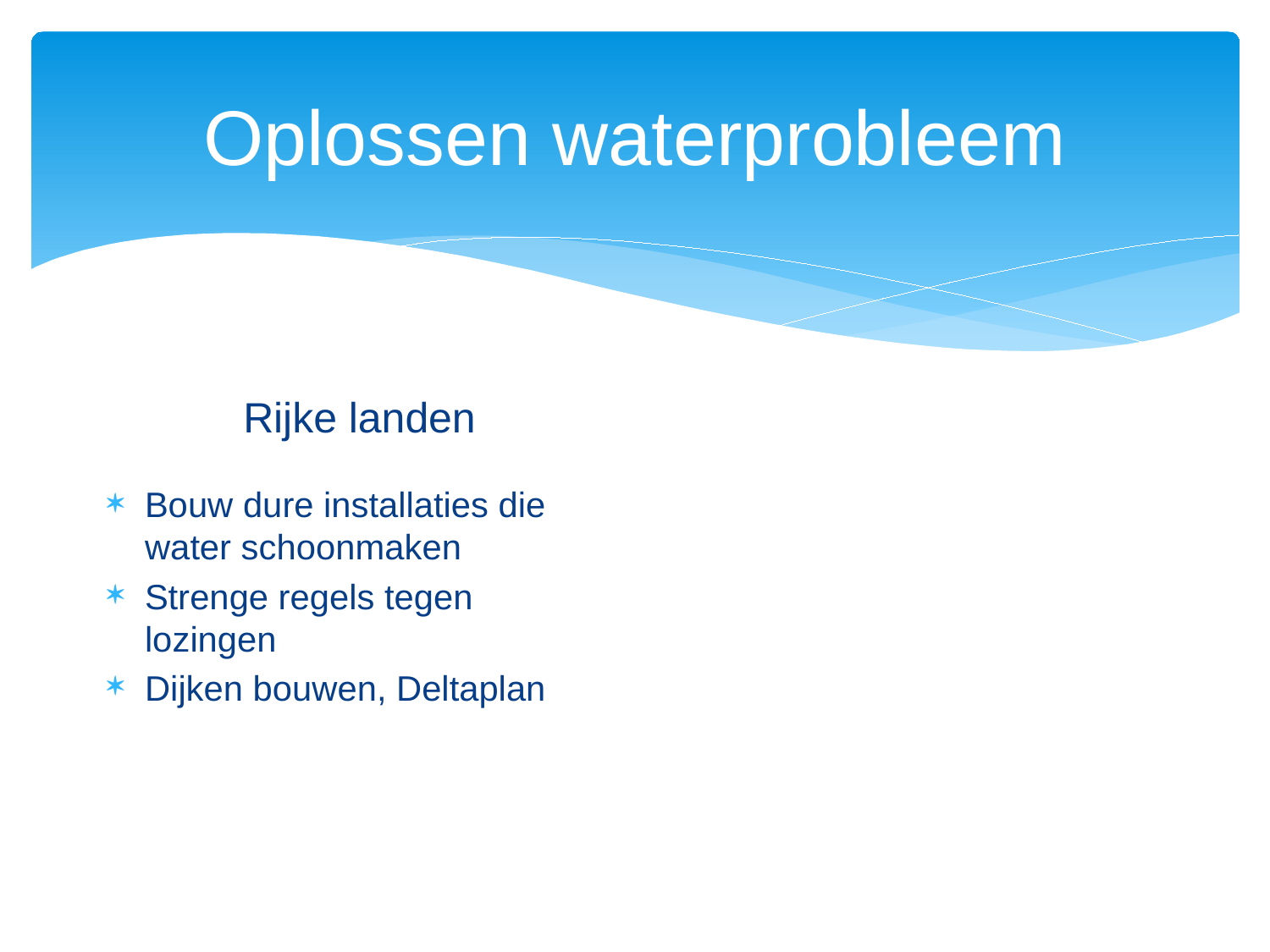

# Oplossen waterprobleem

Rijke landen
Bouw dure installaties die water schoonmaken
Strenge regels tegen lozingen
Dijken bouwen, Deltaplan